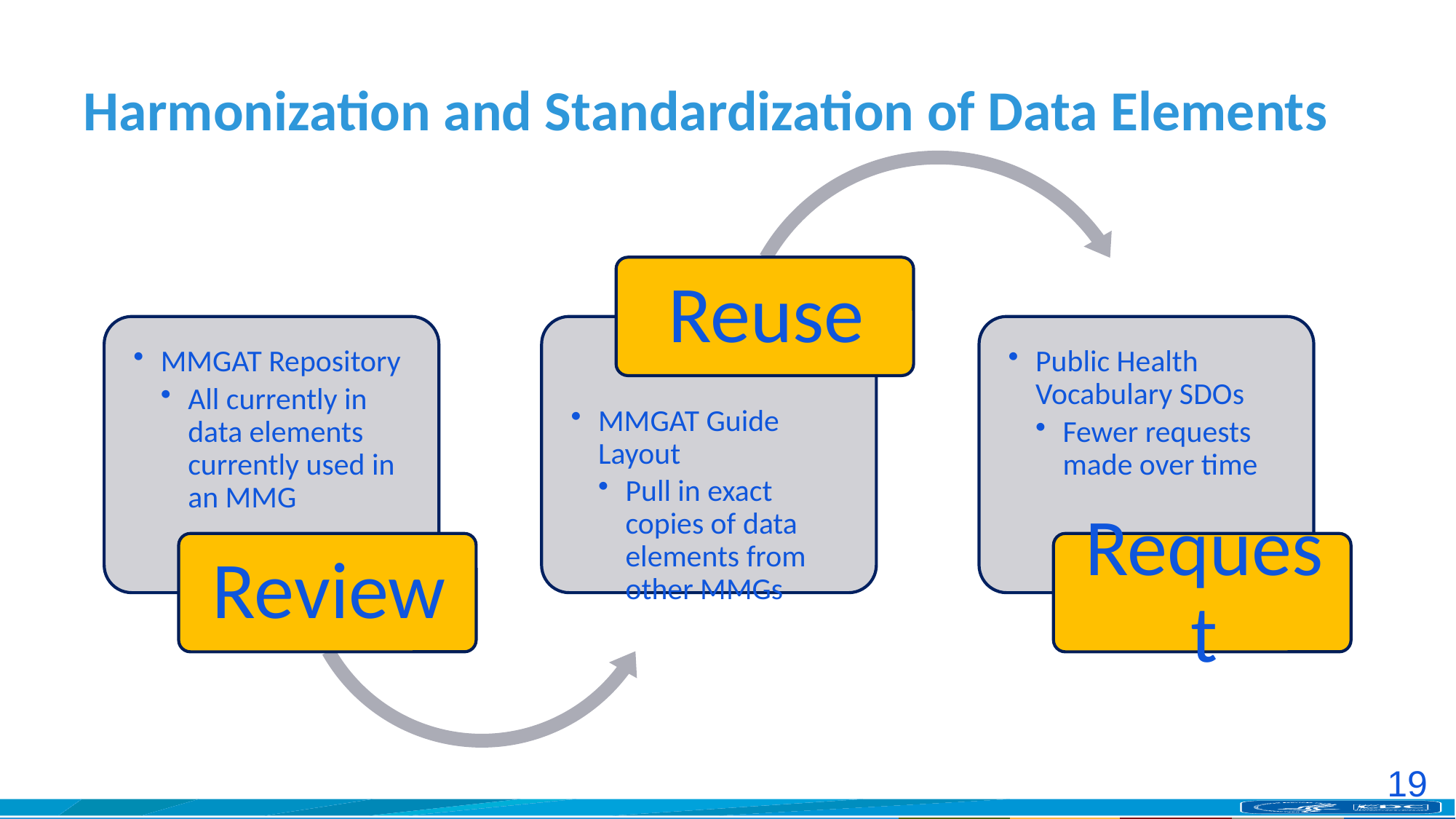

# Harmonization and Standardization of Data Elements
MMGAT Repository
All currently in data elements currently used in an MMG
Review
MMGAT Guide Layout
Pull in exact copies of data elements from other MMGs
Reuse
Public Health Vocabulary SDOs
Fewer requests made over time
Request